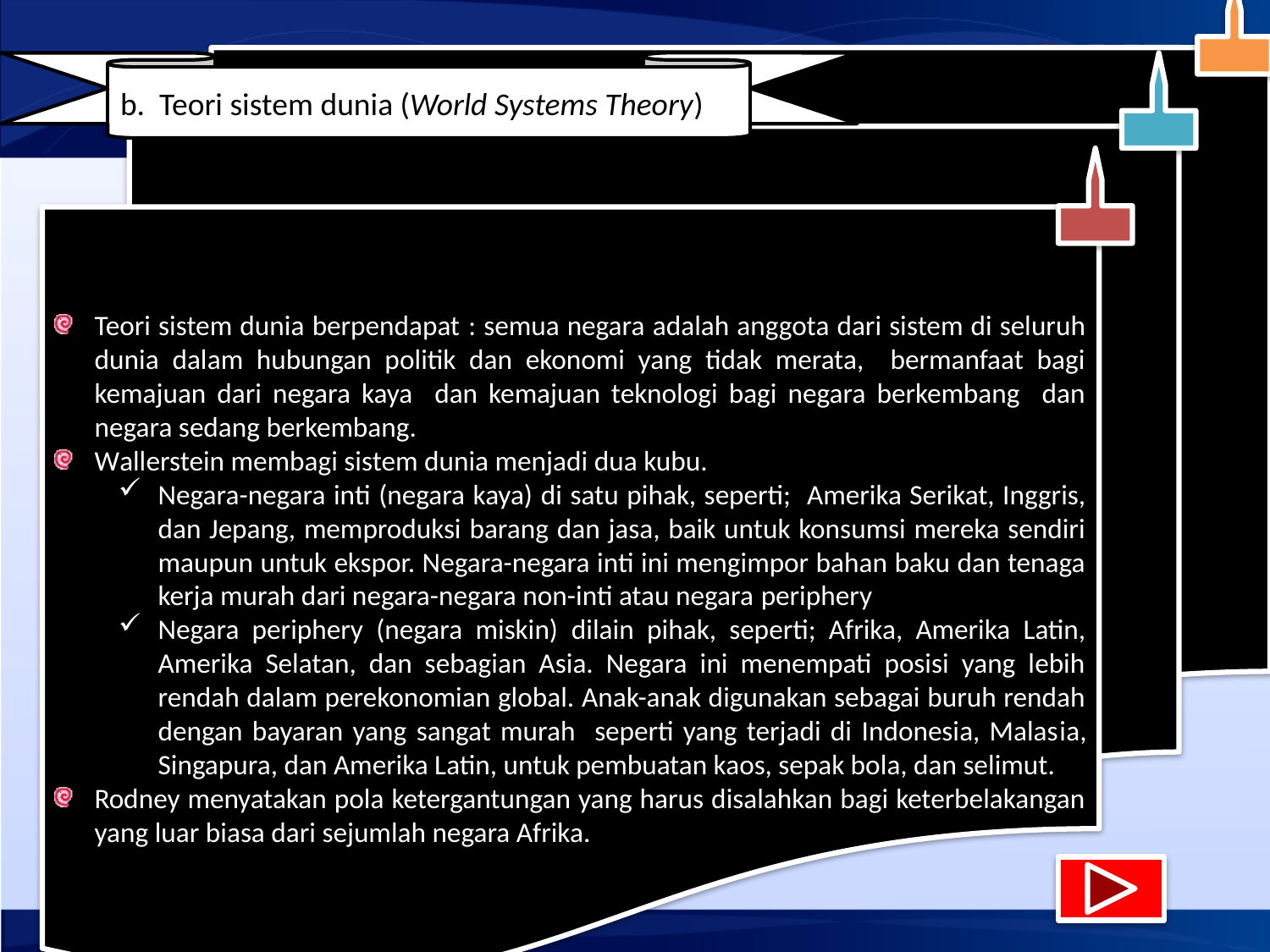

Teori sistem dunia berpendapat : semua negara adalah anggota dari sistem di seluruh dunia dalam hubungan politik dan ekonomi yang tidak merata,  bermanfaat bagi kemajuan dari negara kaya  dan kemajuan teknologi bagi negara berkembang  dan negara sedang berkembang.
Wallerstein membagi sistem dunia menjadi dua kubu.
Negara-negara inti (negara kaya) di satu pihak, seperti;  Amerika Serikat, Inggris, dan Jepang, memproduksi barang dan jasa, baik untuk konsumsi mereka sendiri maupun untuk ekspor. Negara-negara inti ini mengimpor bahan baku dan tenaga kerja murah dari negara-negara non-inti atau negara periphery
Negara periphery (negara miskin) dilain pihak, seperti; Afrika, Amerika Latin, Amerika Selatan, dan sebagian Asia. Negara ini menempati posisi yang lebih rendah dalam perekonomian global. Anak-anak digunakan sebagai buruh rendah dengan bayaran yang sangat murah  seperti yang terjadi di Indonesia, Malasia, Singapura, dan Amerika Latin, untuk pembuatan kaos, sepak bola, dan selimut.
Rodney menyatakan pola ketergantungan yang harus disalahkan bagi keterbelakangan yang luar biasa dari sejumlah negara Afrika.
b.  Teori sistem dunia (World Systems Theory)